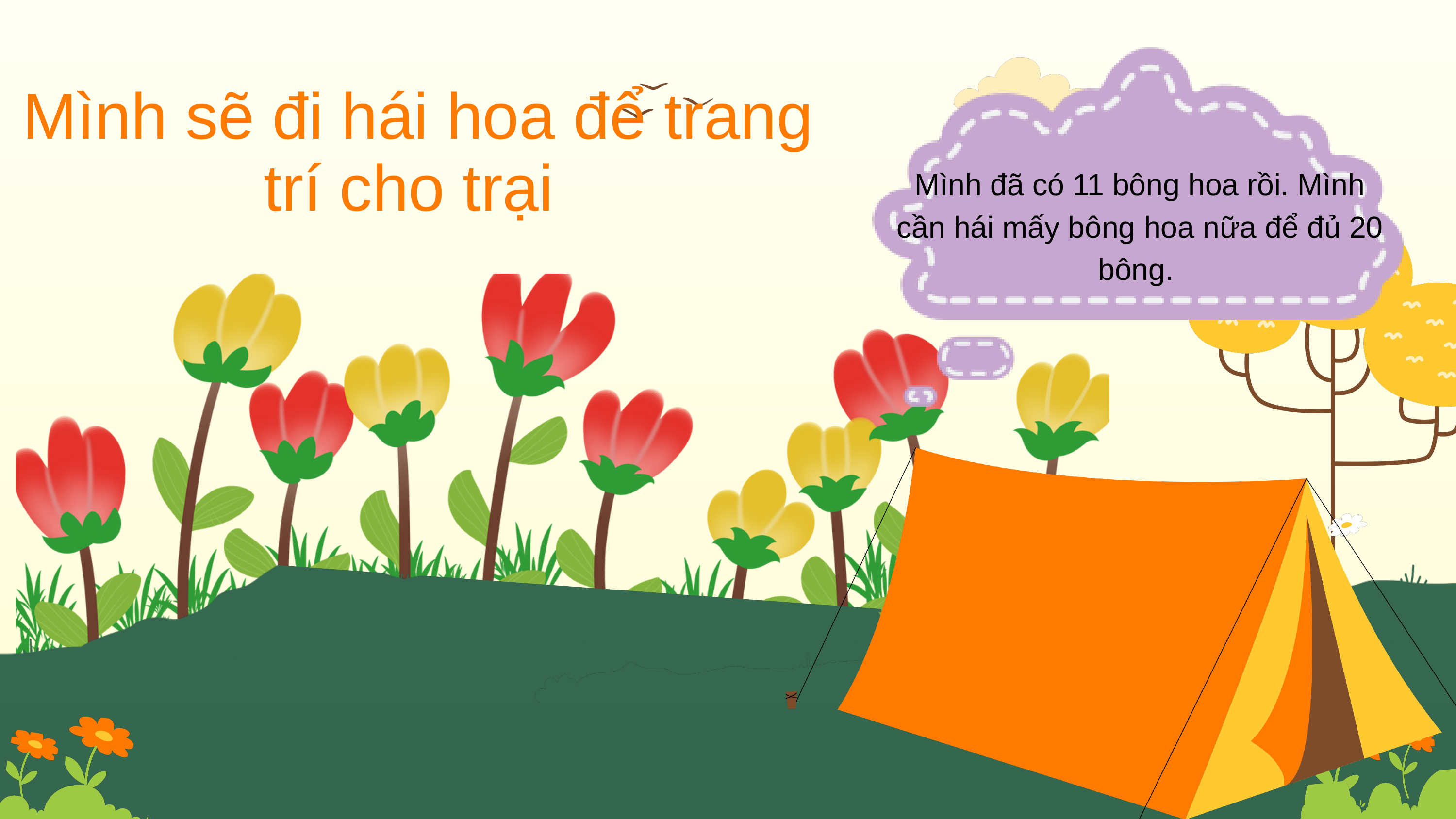

Mình sẽ đi hái hoa để trang trí cho trại

Mình đã có 11 bông hoa rồi. Mình cần hái mấy bông hoa nữa để đủ 20 bông.